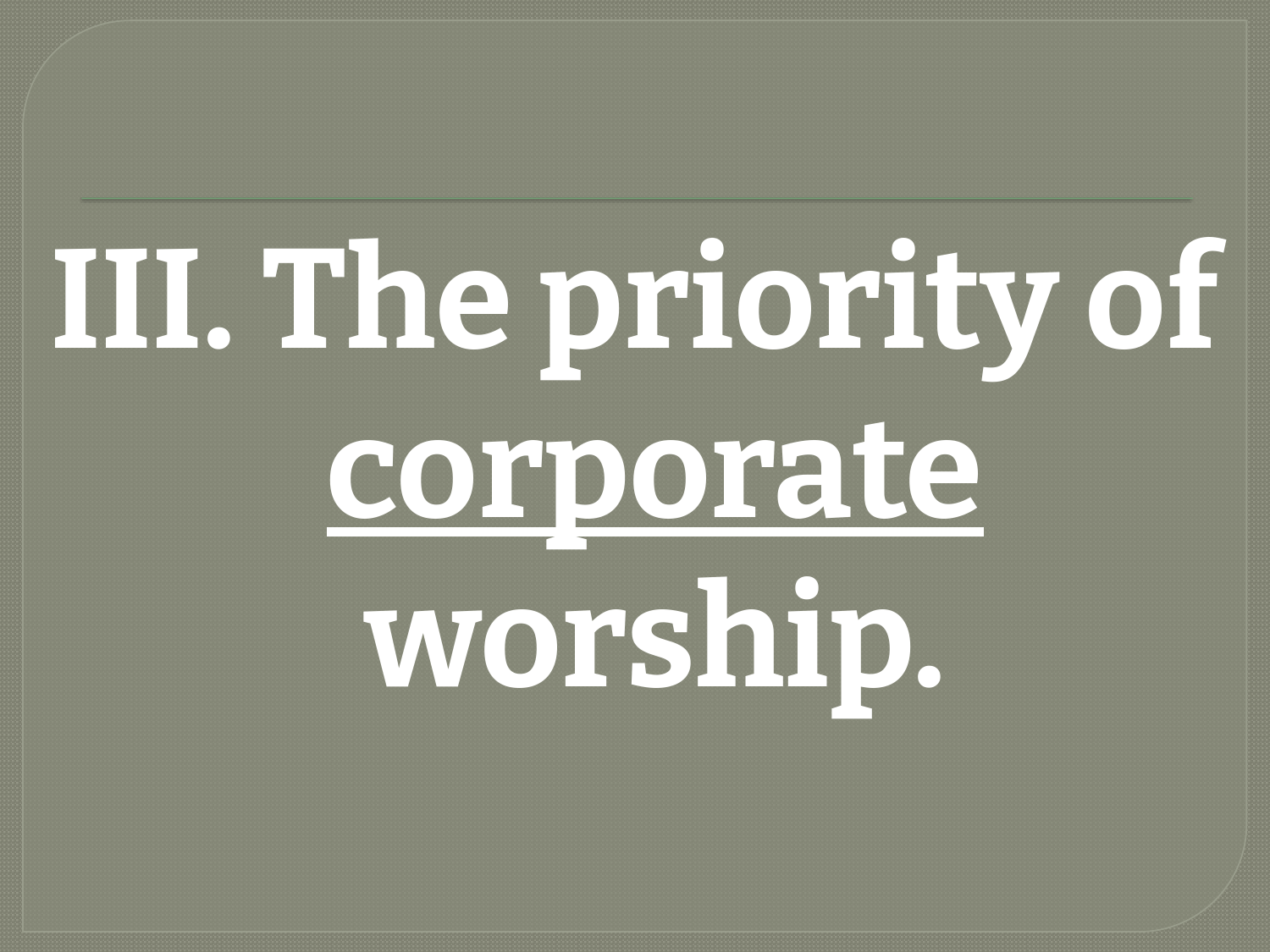

#
III. The priority of corporate worship.